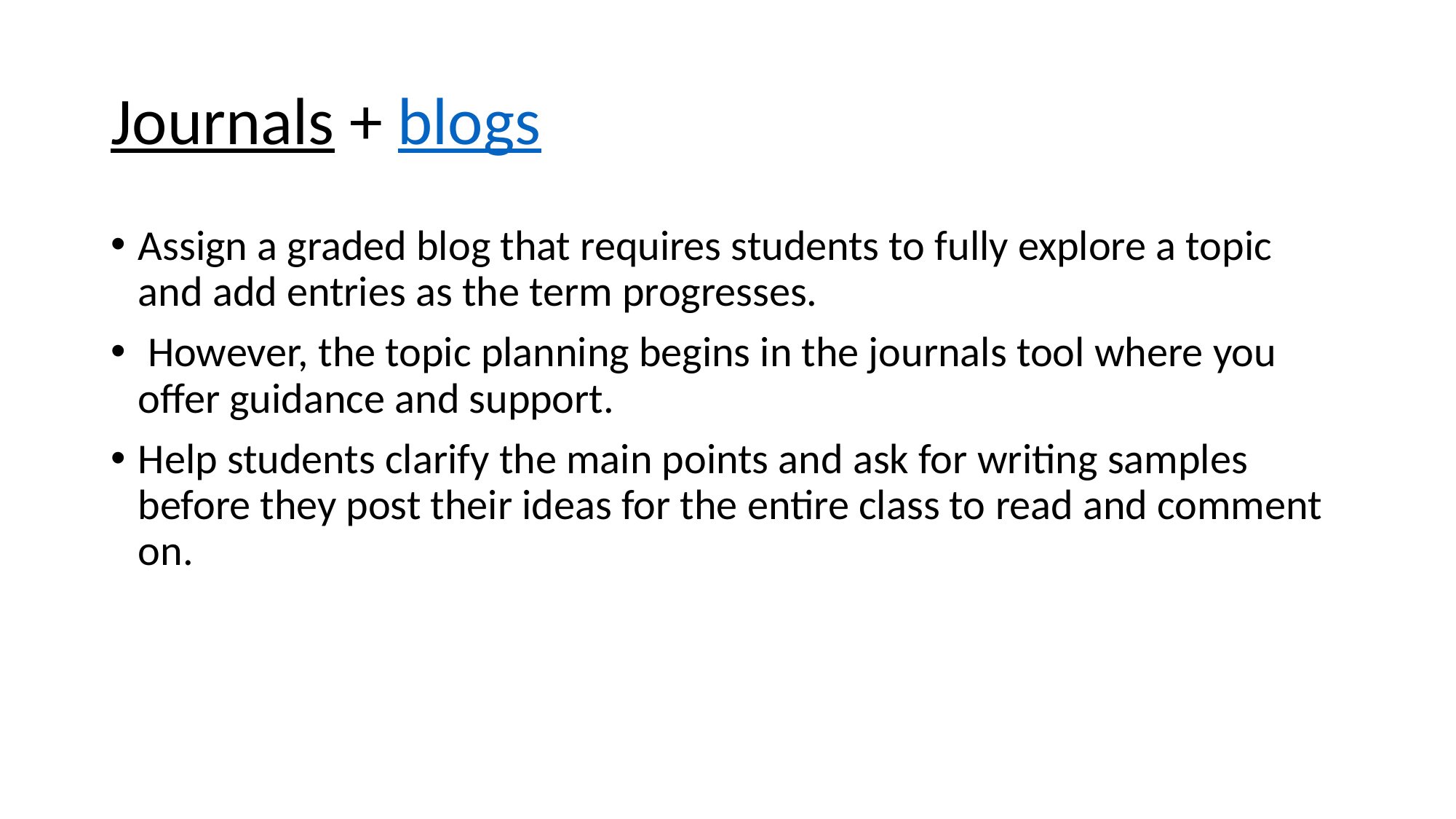

# Journals + blogs
Assign a graded blog that requires students to fully explore a topic and add entries as the term progresses.
 However, the topic planning begins in the journals tool where you offer guidance and support.
Help students clarify the main points and ask for writing samples before they post their ideas for the entire class to read and comment on.